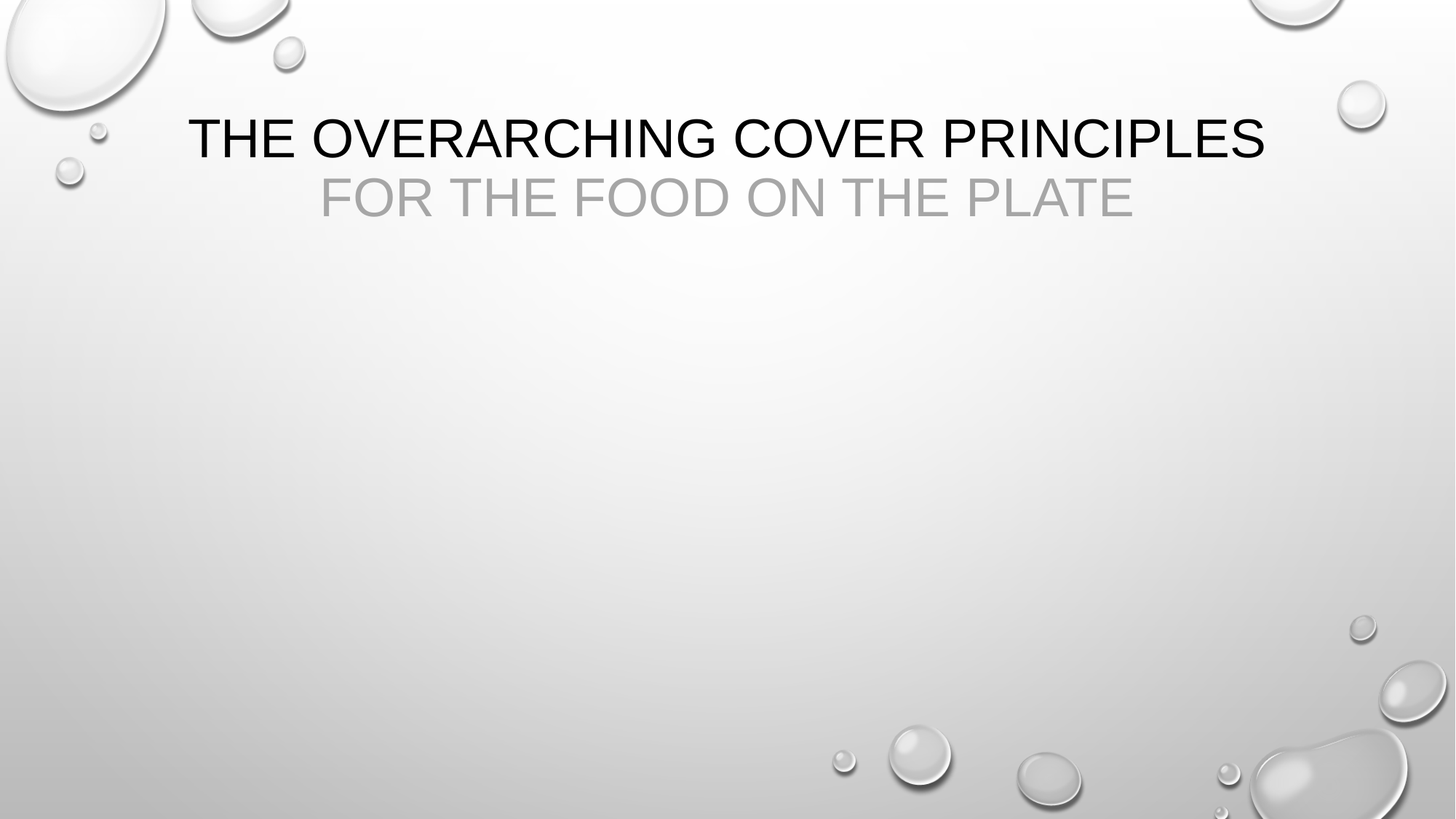

# The overarching cover Principles for the Food on the plate